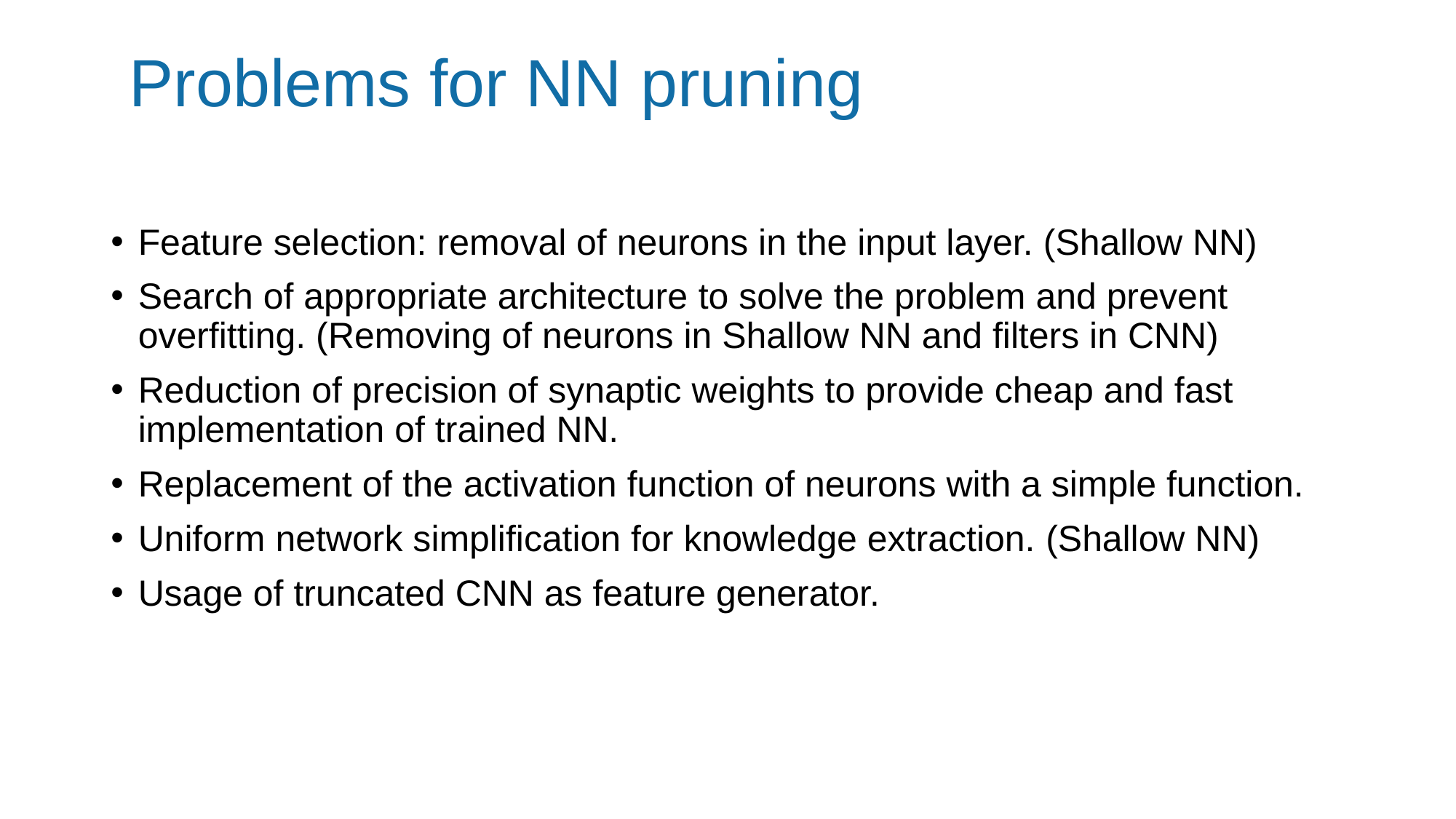

Problems for NN pruning
Feature selection: removal of neurons in the input layer. (Shallow NN)
Search of appropriate architecture to solve the problem and prevent overfitting. (Removing of neurons in Shallow NN and filters in CNN)
Reduction of precision of synaptic weights to provide cheap and fast implementation of trained NN.
Replacement of the activation function of neurons with a simple function.
Uniform network simplification for knowledge extraction. (Shallow NN)
Usage of truncated CNN as feature generator.